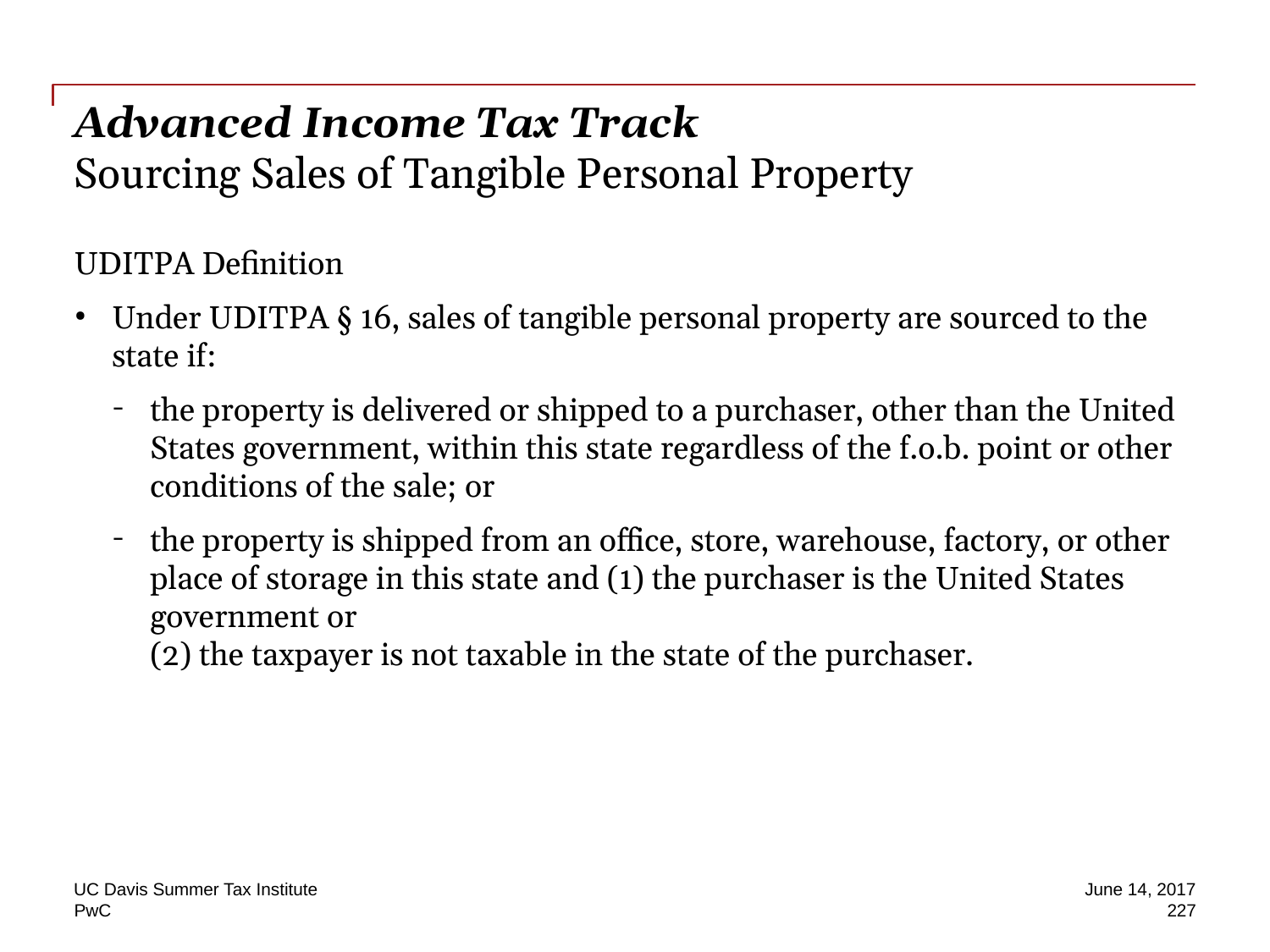

# Advanced Income Tax Track Sourcing Sales of Tangible Personal Property
UDITPA Definition
Under UDITPA § 16, sales of tangible personal property are sourced to the state if:
the property is delivered or shipped to a purchaser, other than the United States government, within this state regardless of the f.o.b. point or other conditions of the sale; or
the property is shipped from an office, store, warehouse, factory, or other place of storage in this state and (1) the purchaser is the United States government or
(2) the taxpayer is not taxable in the state of the purchaser.
UC Davis Summer Tax Institute
June 14, 2017
227